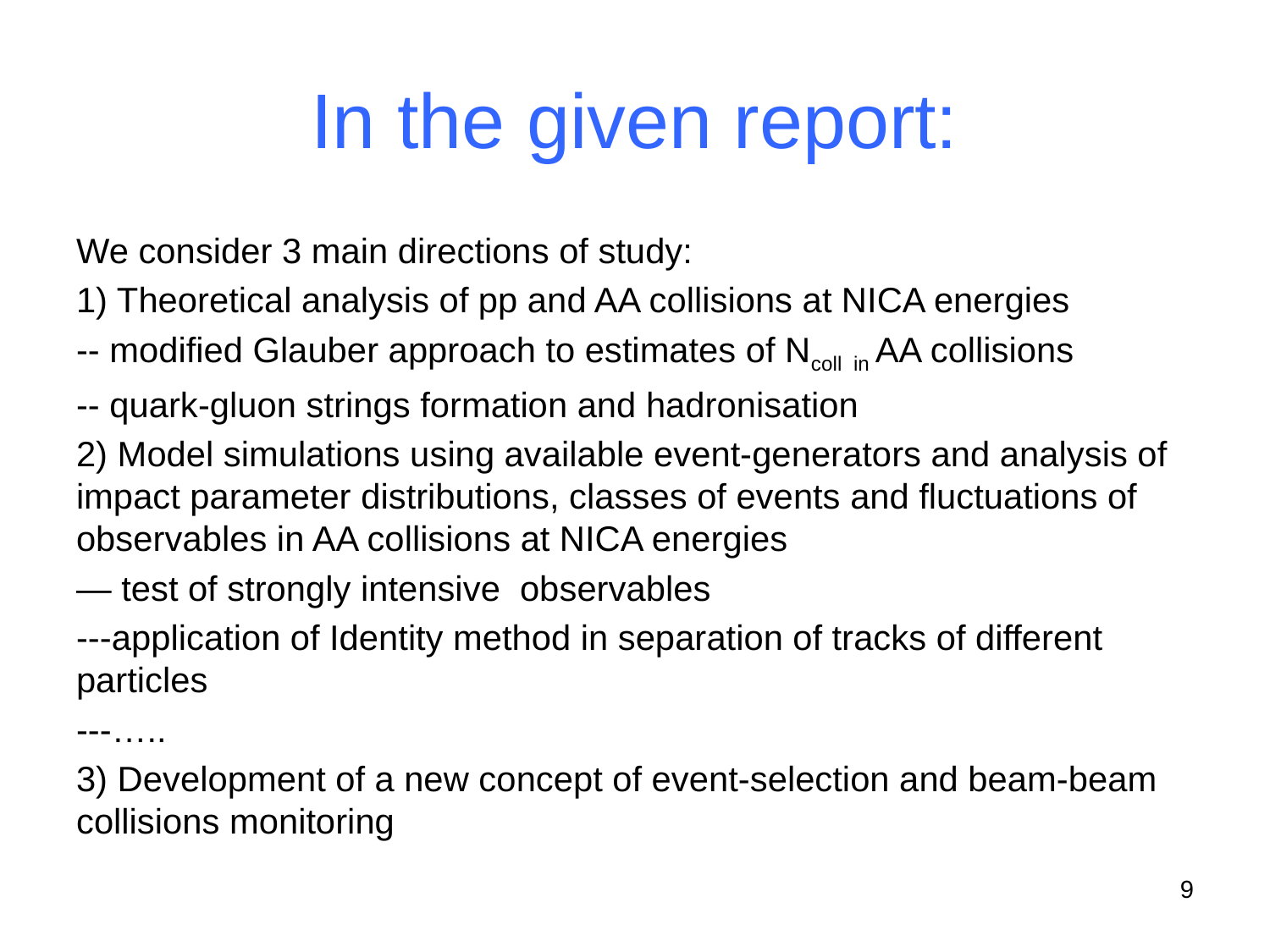

# In the given report:
We consider 3 main directions of study:
1) Theoretical analysis of pp and AA collisions at NICA energies
-- modified Glauber approach to estimates of Ncoll  in AA collisions
-- quark-gluon strings formation and hadronisation
2) Model simulations using available event-generators and analysis of impact parameter distributions, classes of events and fluctuations of observables in AA collisions at NICA energies
— test of strongly intensive  observables
---application of Identity method in separation of tracks of different particles
---…..
3) Development of a new concept of event-selection and beam-beam collisions monitoring
9